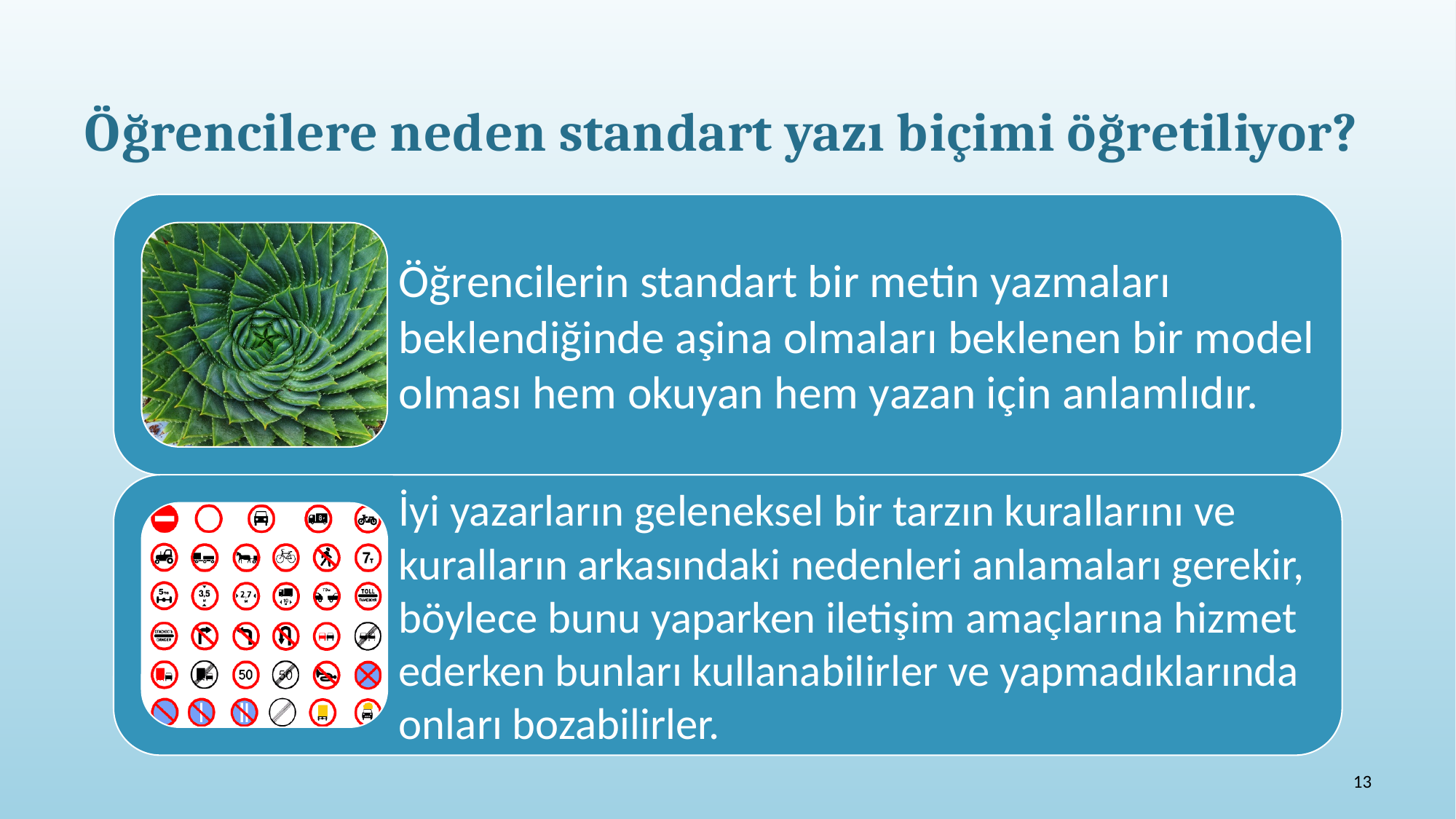

# Öğrencilere neden standart yazı biçimi öğretiliyor?
Öğrencilerin standart bir metin yazmaları beklendiğinde aşina olmaları beklenen bir model olması hem okuyan hem yazan için anlamlıdır.
İyi yazarların geleneksel bir tarzın kurallarını ve kuralların arkasındaki nedenleri anlamaları gerekir, böylece bunu yaparken iletişim amaçlarına hizmet ederken bunları kullanabilirler ve yapmadıklarında onları bozabilirler.
13